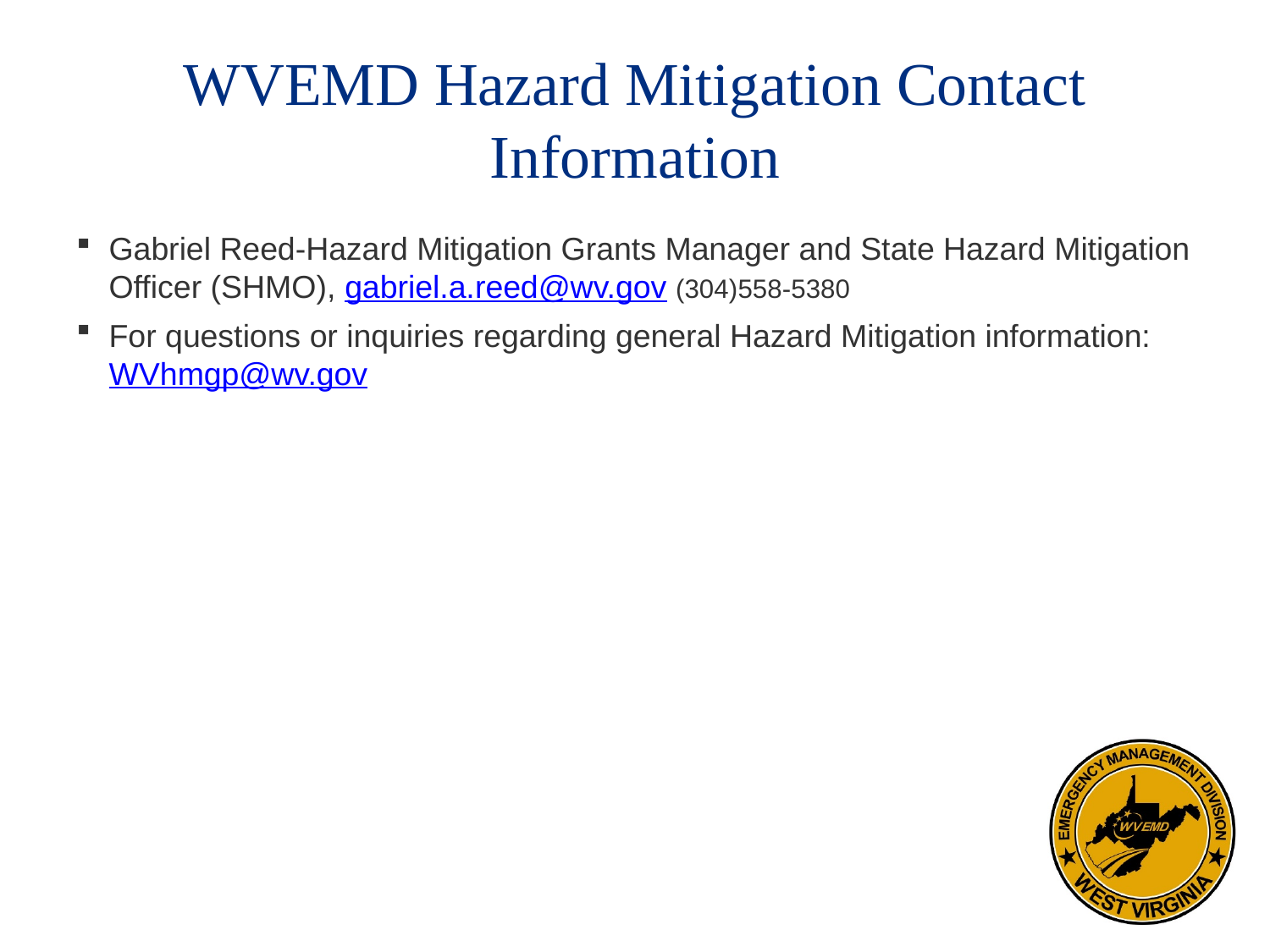

# WVEMD Hazard Mitigation Contact Information
Gabriel Reed-Hazard Mitigation Grants Manager and State Hazard Mitigation Officer (SHMO), gabriel.a.reed@wv.gov (304)558-5380
For questions or inquiries regarding general Hazard Mitigation information: WVhmgp@wv.gov
11